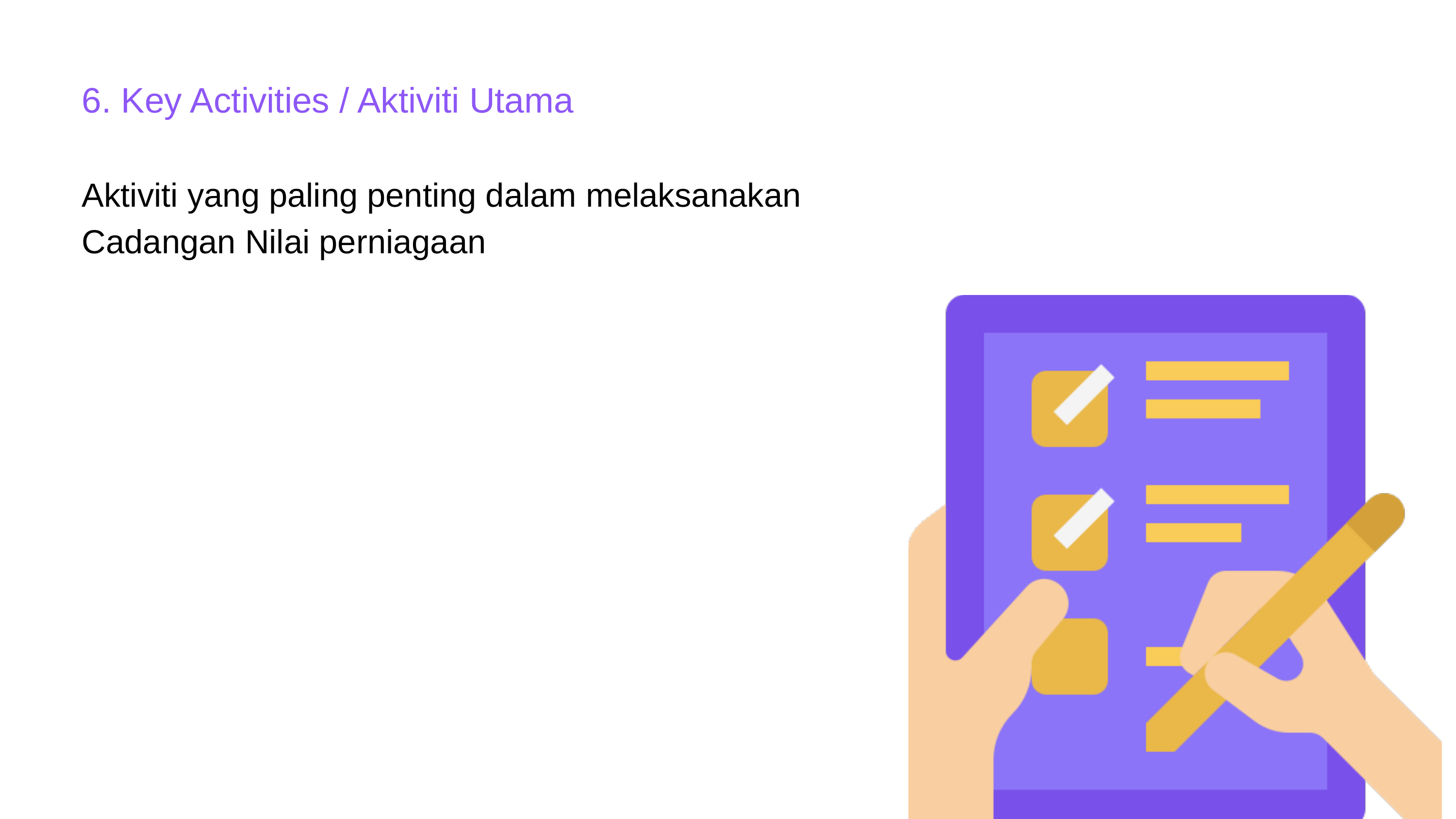

6. Key Activities / Aktiviti Utama
Aktiviti yang paling penting dalam melaksanakan Cadangan Nilai perniagaan